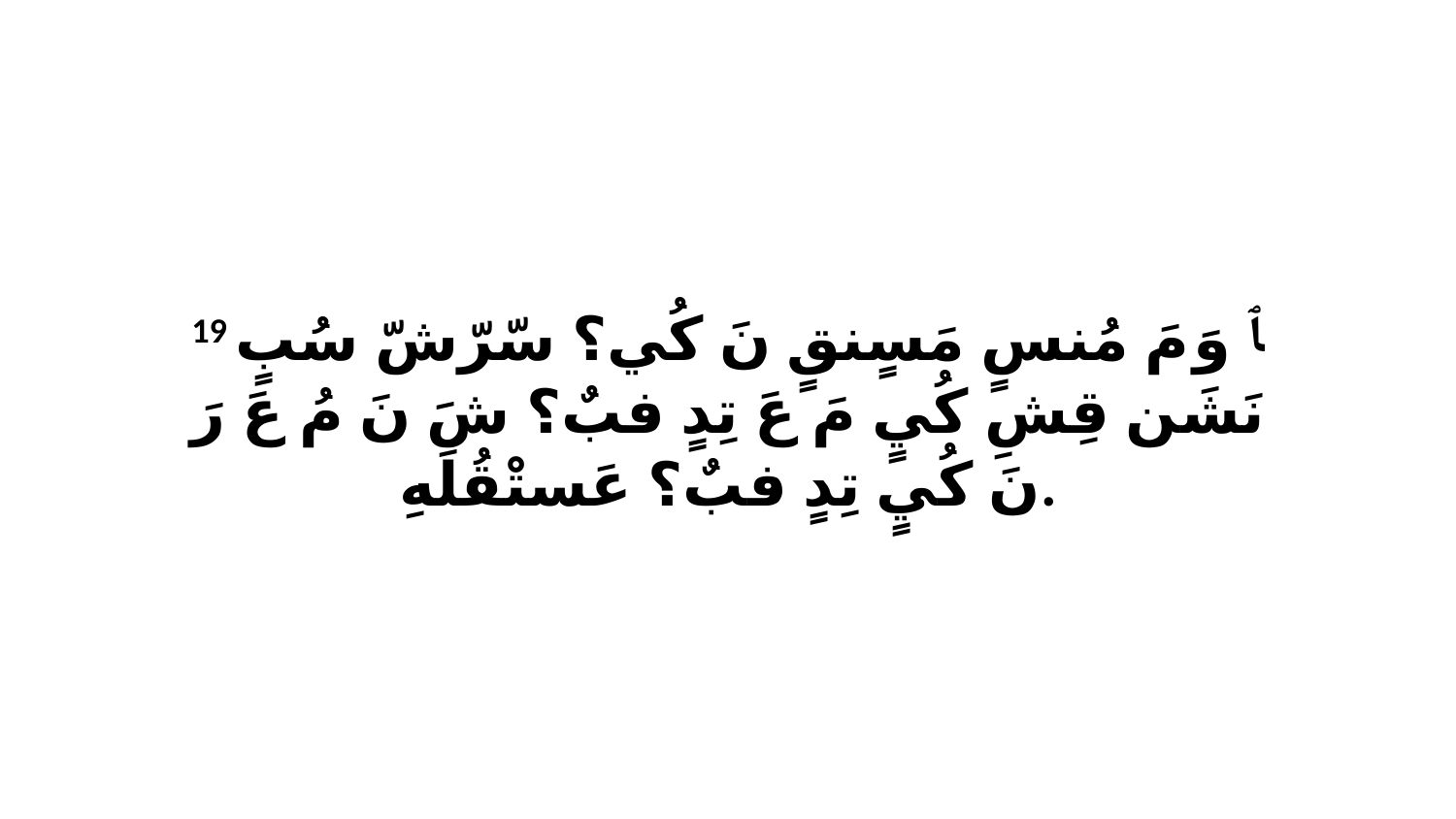

19 ﭑ وَ مَ مُنسٍ مَسٍنقٍ نَ كُي؟ سّرّشّ سُبٍ نَشَن قِشِ كُيٍ مَ عَ تِدٍ فبٌ؟ شَ نَ مُ عَ رَ نَ كُيٍ تِدٍ فبٌ؟ عَستْقُلَهِ.